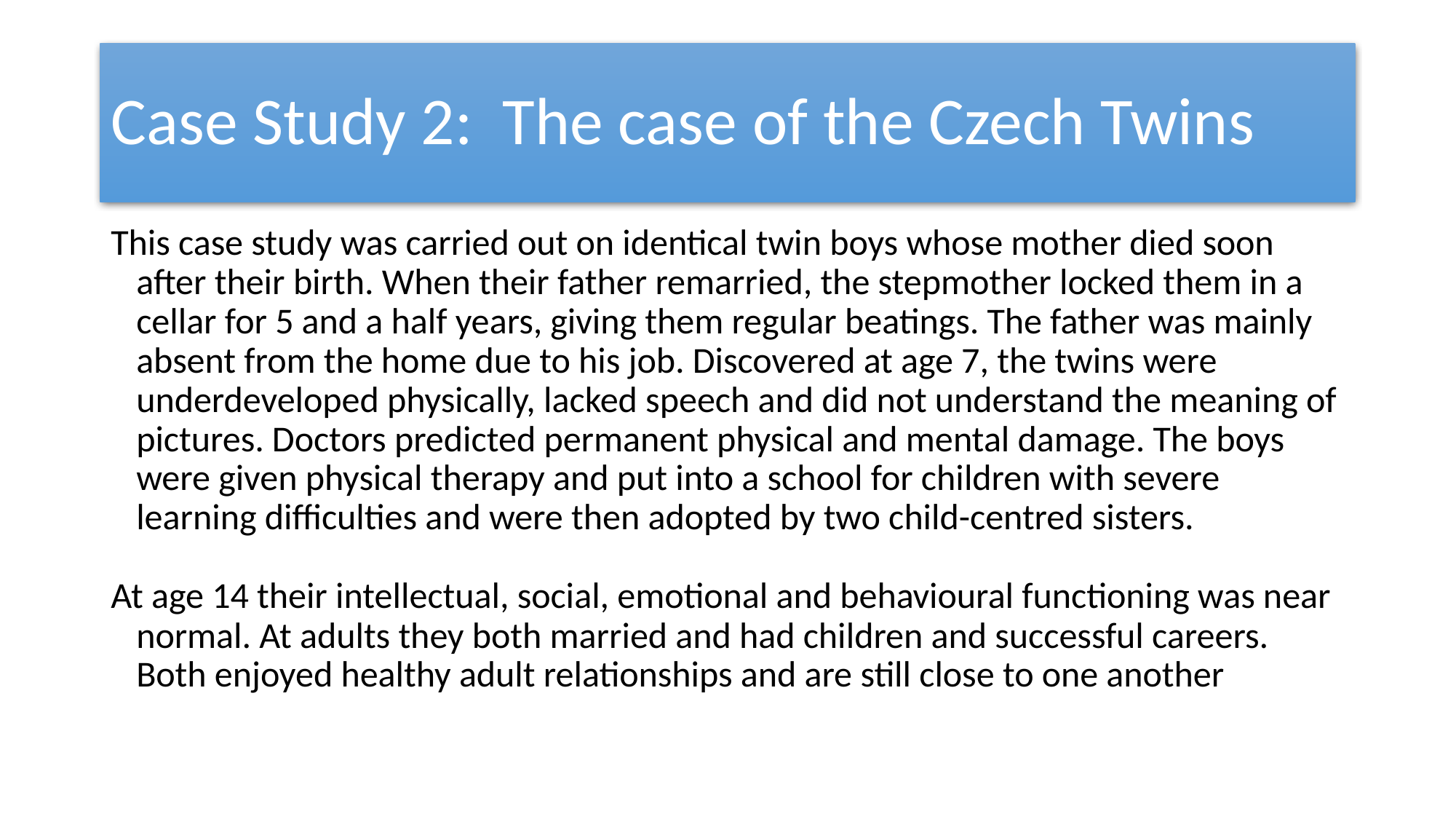

# Case Study 2:  The case of the Czech Twins
This case study was carried out on identical twin boys whose mother died soon after their birth. When their father remarried, the stepmother locked them in a cellar for 5 and a half years, giving them regular beatings. The father was mainly absent from the home due to his job. Discovered at age 7, the twins were underdeveloped physically, lacked speech and did not understand the meaning of pictures. Doctors predicted permanent physical and mental damage. The boys were given physical therapy and put into a school for children with severe learning difficulties and were then adopted by two child-centred sisters.

At age 14 their intellectual, social, emotional and behavioural functioning was near normal. At adults they both married and had children and successful careers. Both enjoyed healthy adult relationships and are still close to one another